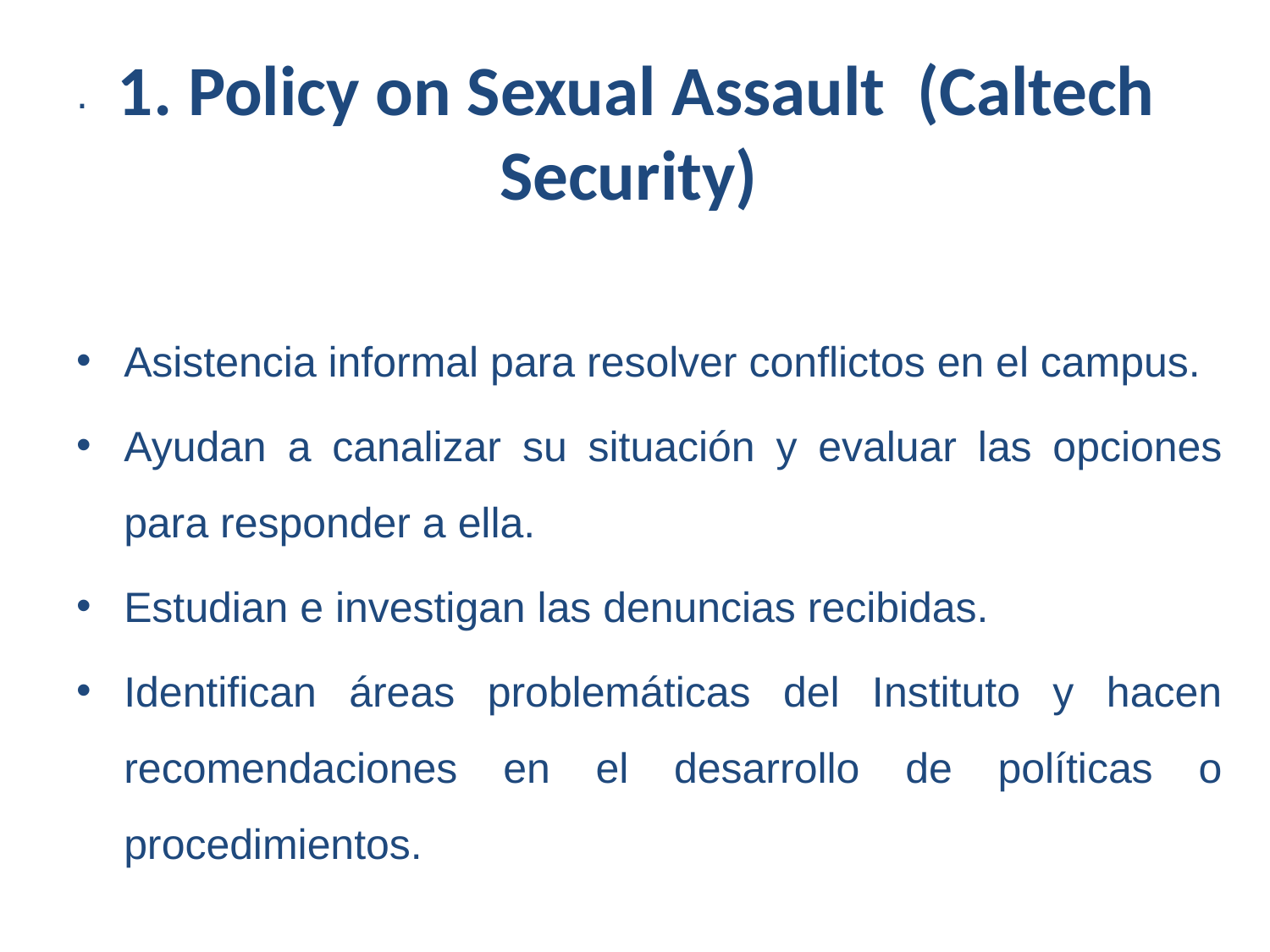

# .
1. Policy on Sexual Assault  (Caltech Security)

Asistencia informal para resolver conflictos en el campus.
Ayudan a canalizar su situación y evaluar las opciones para responder a ella.
Estudian e investigan las denuncias recibidas.
Identifican áreas problemáticas del Instituto y hacen recomendaciones en el desarrollo de políticas o procedimientos.